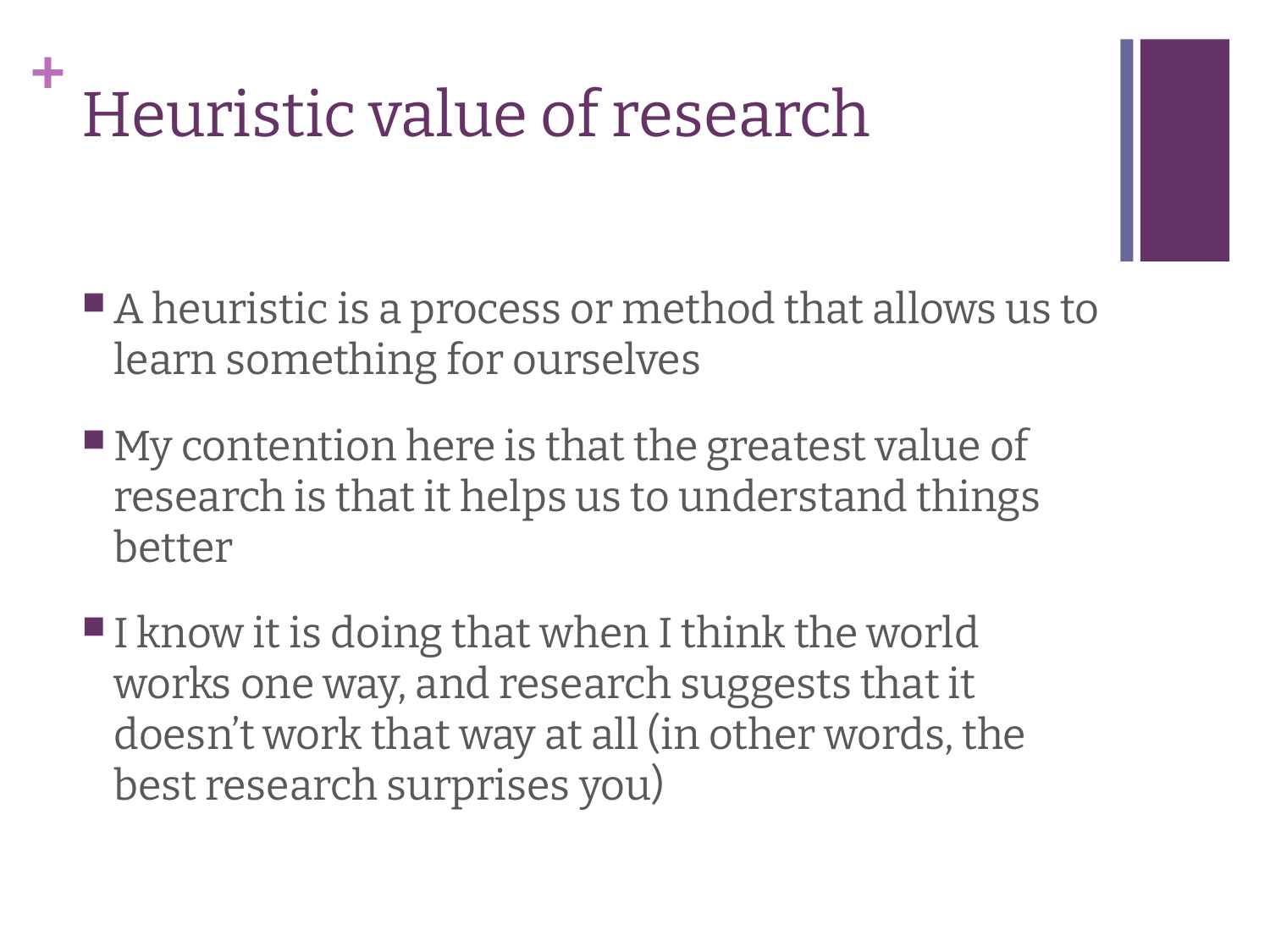

# Heuristic value of research
A heuristic is a process or method that allows us to learn something for ourselves
My contention here is that the greatest value of research is that it helps us to understand things better
I know it is doing that when I think the world works one way, and research suggests that it doesn’t work that way at all (in other words, the best research surprises you)